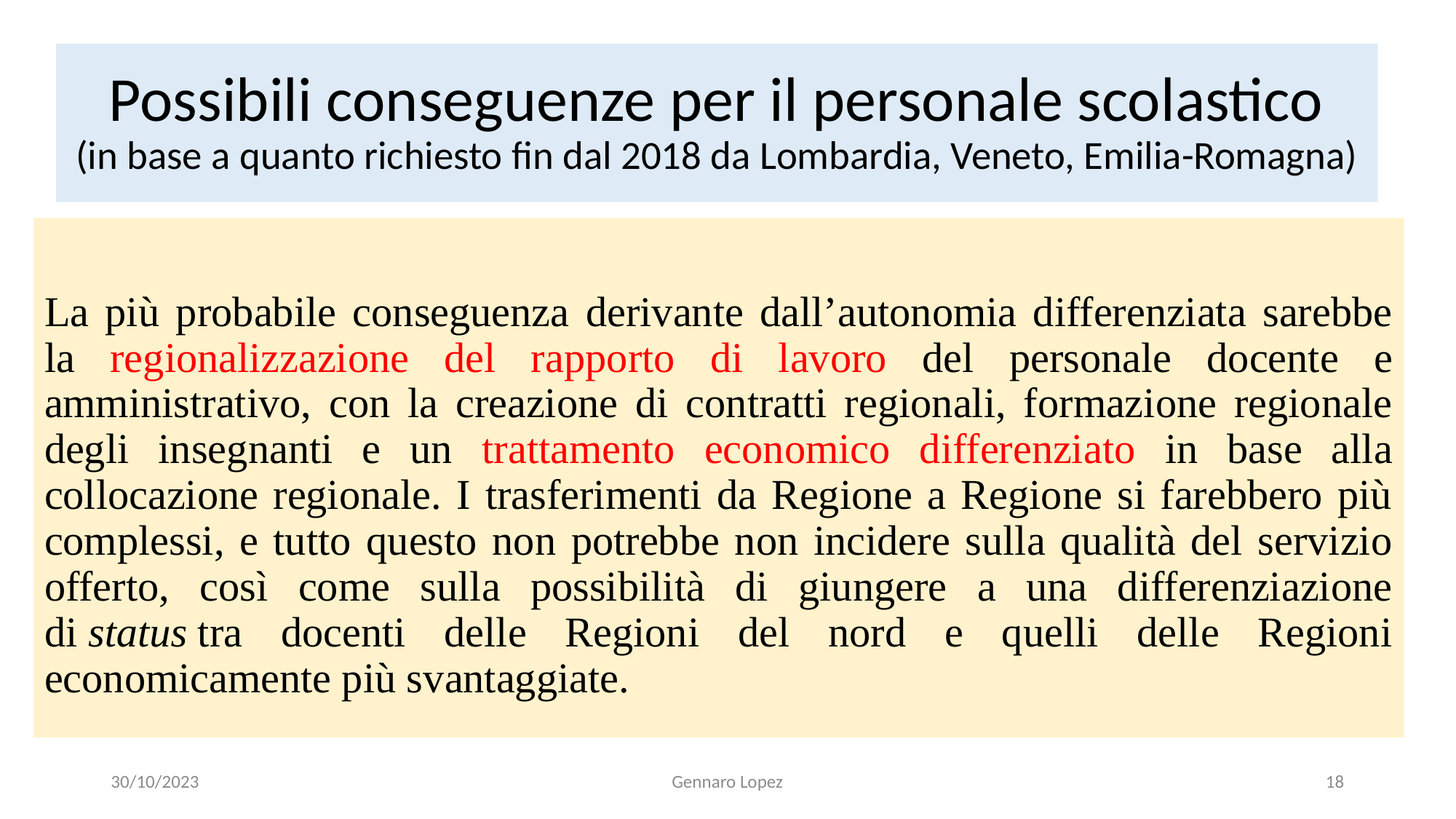

# Possibili conseguenze per il personale scolastico (in base a quanto richiesto fin dal 2018 da Lombardia, Veneto, Emilia-Romagna)

La più probabile conseguenza derivante dall’autonomia differenziata sarebbe la regionalizzazione del rapporto di lavoro del personale docente e amministrativo, con la creazione di contratti regionali, formazione regionale degli insegnanti e un trattamento economico differenziato in base alla collocazione regionale. I trasferimenti da Regione a Regione si farebbero più complessi, e tutto questo non potrebbe non incidere sulla qualità del servizio offerto, così come sulla possibilità di giungere a una differenziazione di status tra docenti delle Regioni del nord e quelli delle Regioni economicamente più svantaggiate.

30/10/2023
Gennaro Lopez
18